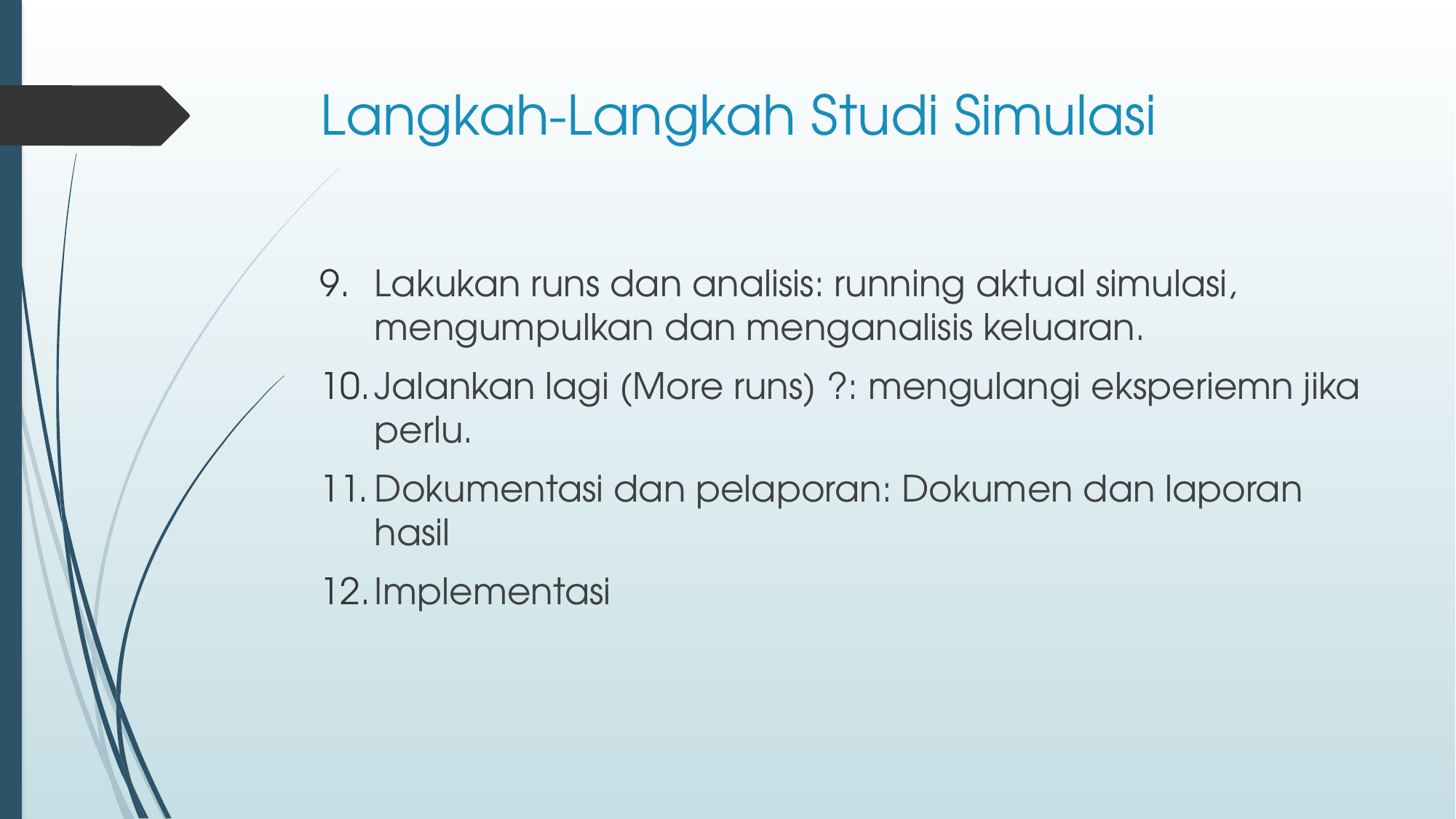

# Langkah-Langkah Studi Simulasi
Lakukan runs dan analisis: running aktual simulasi, mengumpulkan dan menganalisis keluaran.
Jalankan lagi (More runs) ?: mengulangi eksperiemn jika perlu.
Dokumentasi dan pelaporan: Dokumen dan laporan hasil
Implementasi